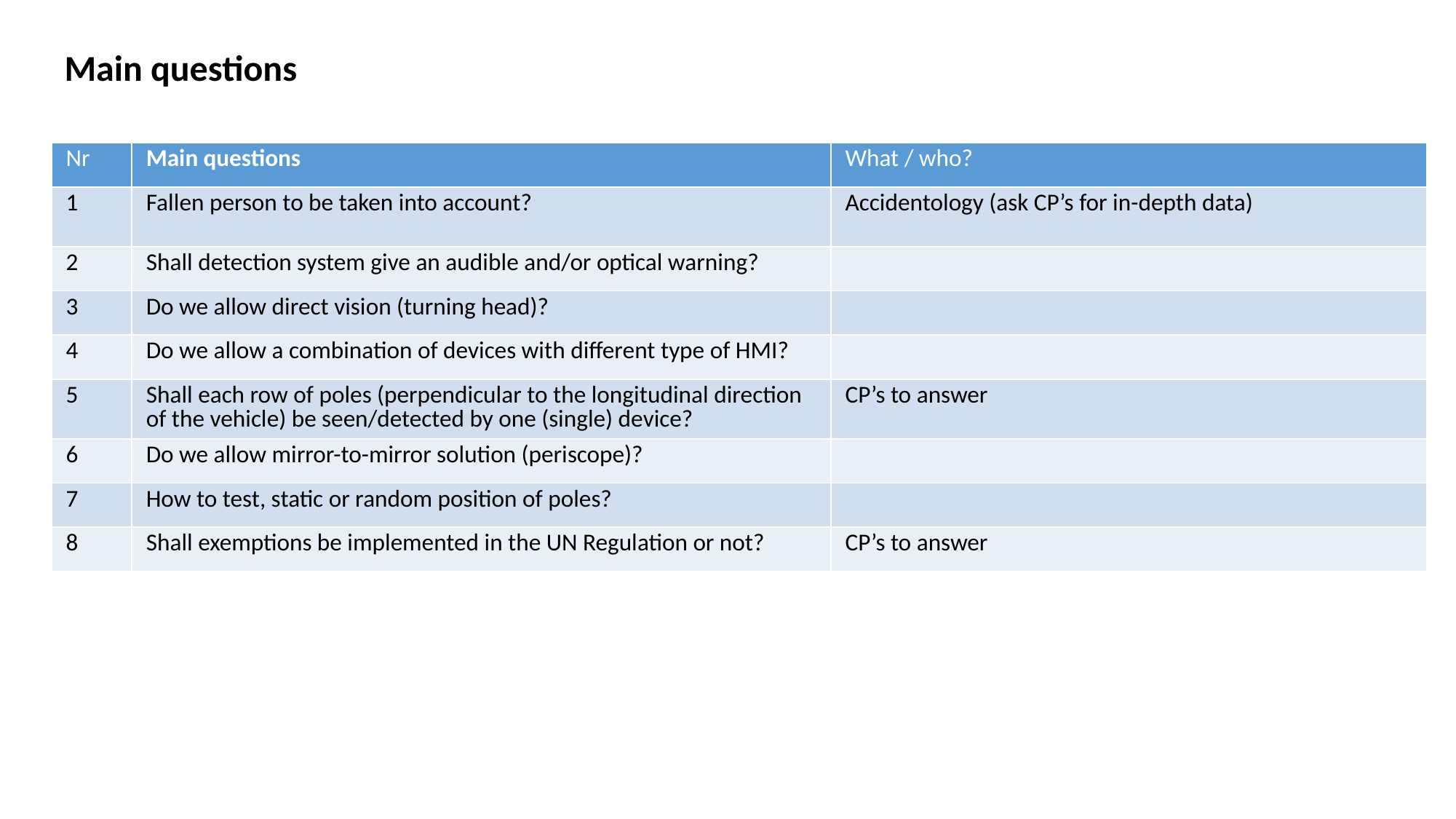

Main questions
| Nr | Main questions | What / who? |
| --- | --- | --- |
| 1 | Fallen person to be taken into account? | Accidentology (ask CP’s for in-depth data) |
| 2 | Shall detection system give an audible and/or optical warning? |  |
| 3 | Do we allow direct vision (turning head)? |  |
| 4 | Do we allow a combination of devices with different type of HMI? |  |
| 5 | Shall each row of poles (perpendicular to the longitudinal direction of the vehicle) be seen/detected by one (single) device? | CP’s to answer |
| 6 | Do we allow mirror-to-mirror solution (periscope)? |  |
| 7 | How to test, static or random position of poles? |  |
| 8 | Shall exemptions be implemented in the UN Regulation or not? | CP’s to answer |